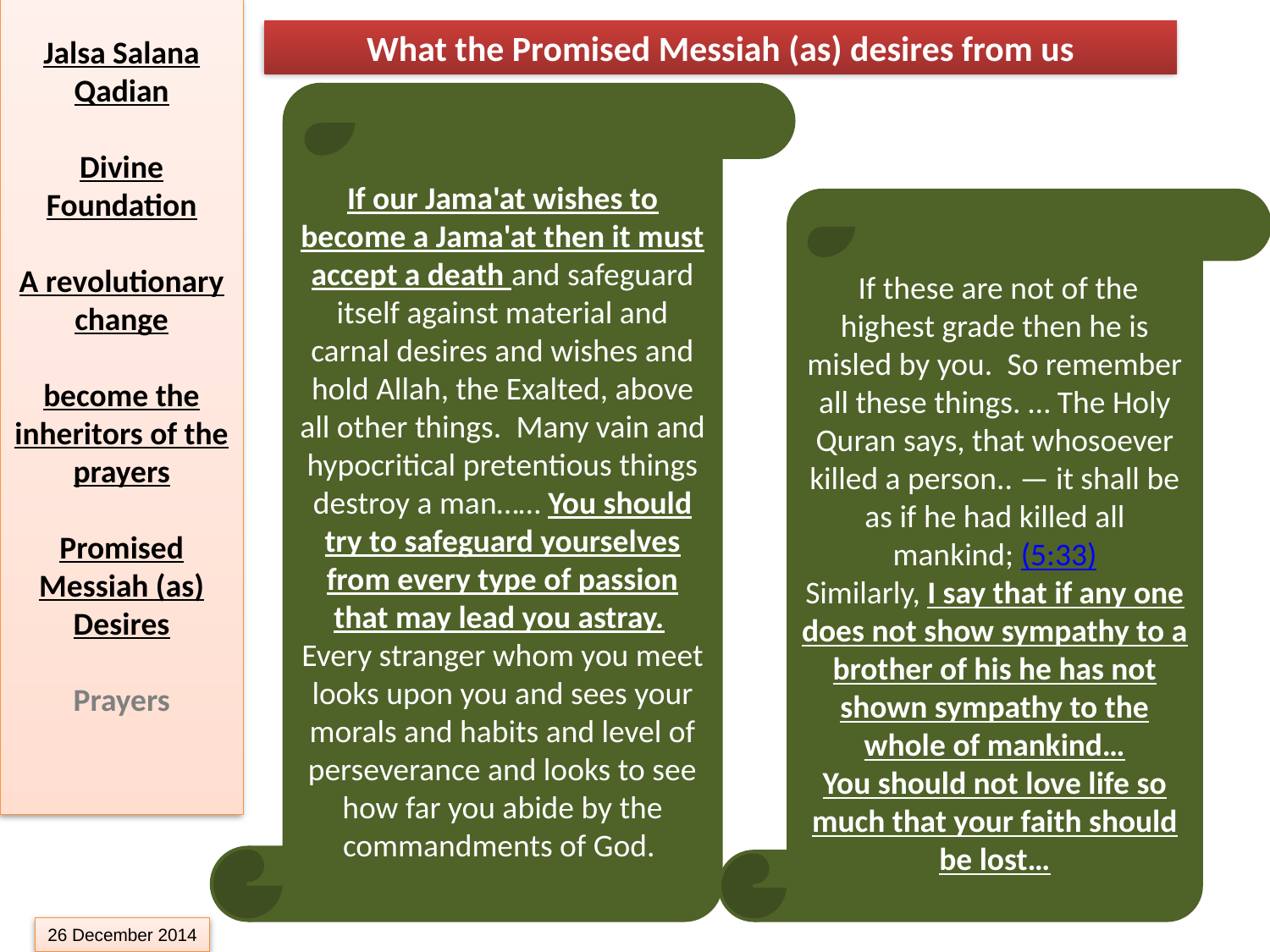

Jalsa Salana Qadian

Divine Foundation

A revolutionary change

become the inheritors of the prayers

Promised Messiah (as) Desires

Prayers

What the Promised Messiah (as) desires from us
If our Jama'at wishes to become a Jama'at then it must accept a death and safeguard itself against material and carnal desires and wishes and hold Allah, the Exalted, above all other things.  Many vain and hypocritical pretentious things destroy a man…… You should try to safeguard yourselves from every type of passion that may lead you astray.  Every stranger whom you meet looks upon you and sees your morals and habits and level of perseverance and looks to see how far you abide by the commandments of God.
 If these are not of the highest grade then he is misled by you.  So remember all these things. … The Holy Quran says, that whosoever killed a person.. — it shall be as if he had killed all mankind; (5:33)
Similarly, I say that if any one does not show sympathy to a brother of his he has not shown sympathy to the whole of mankind…
You should not love life so much that your faith should be lost…

26 December 2014